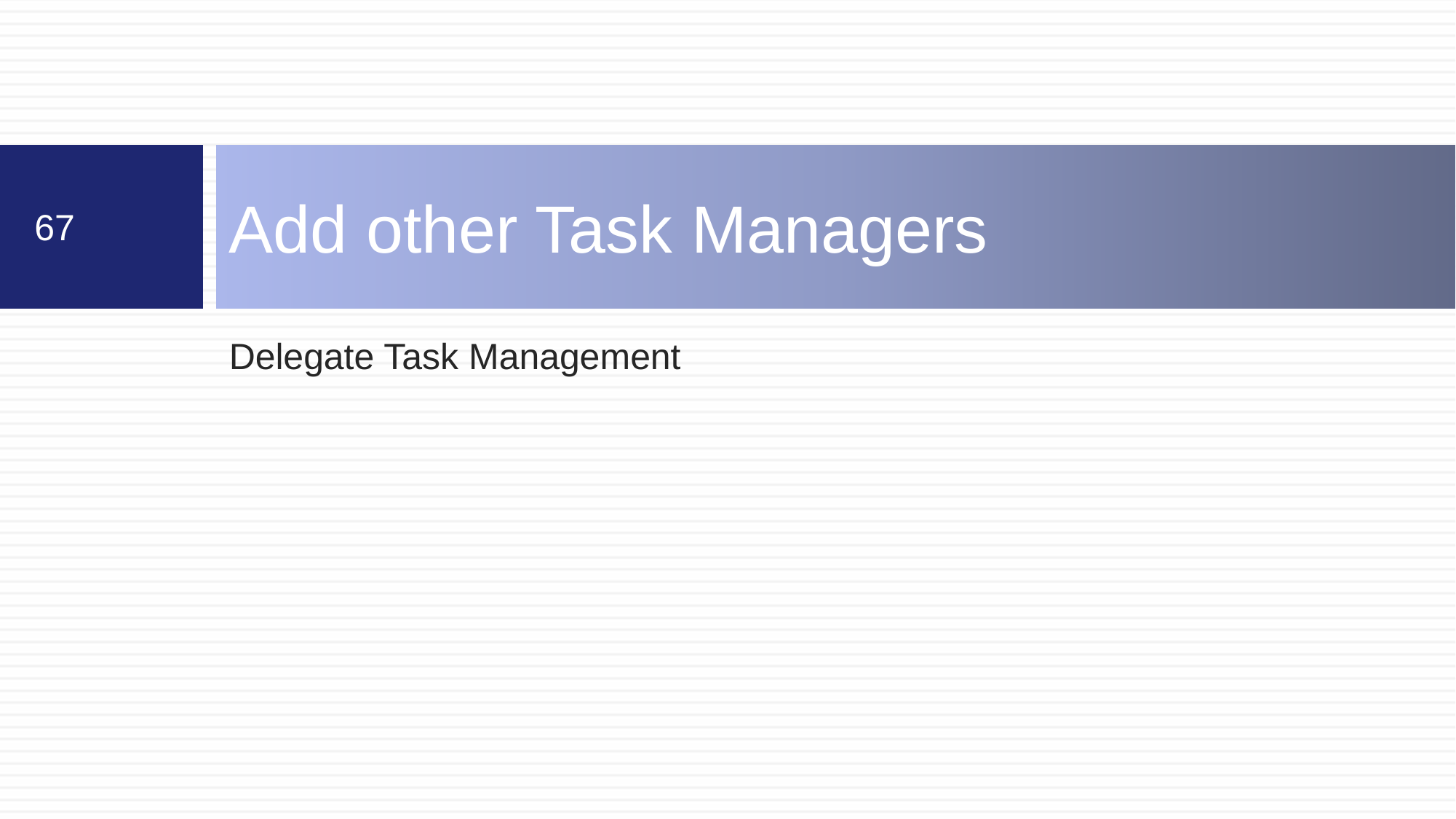

# Add other Task Managers
67
Delegate Task Management